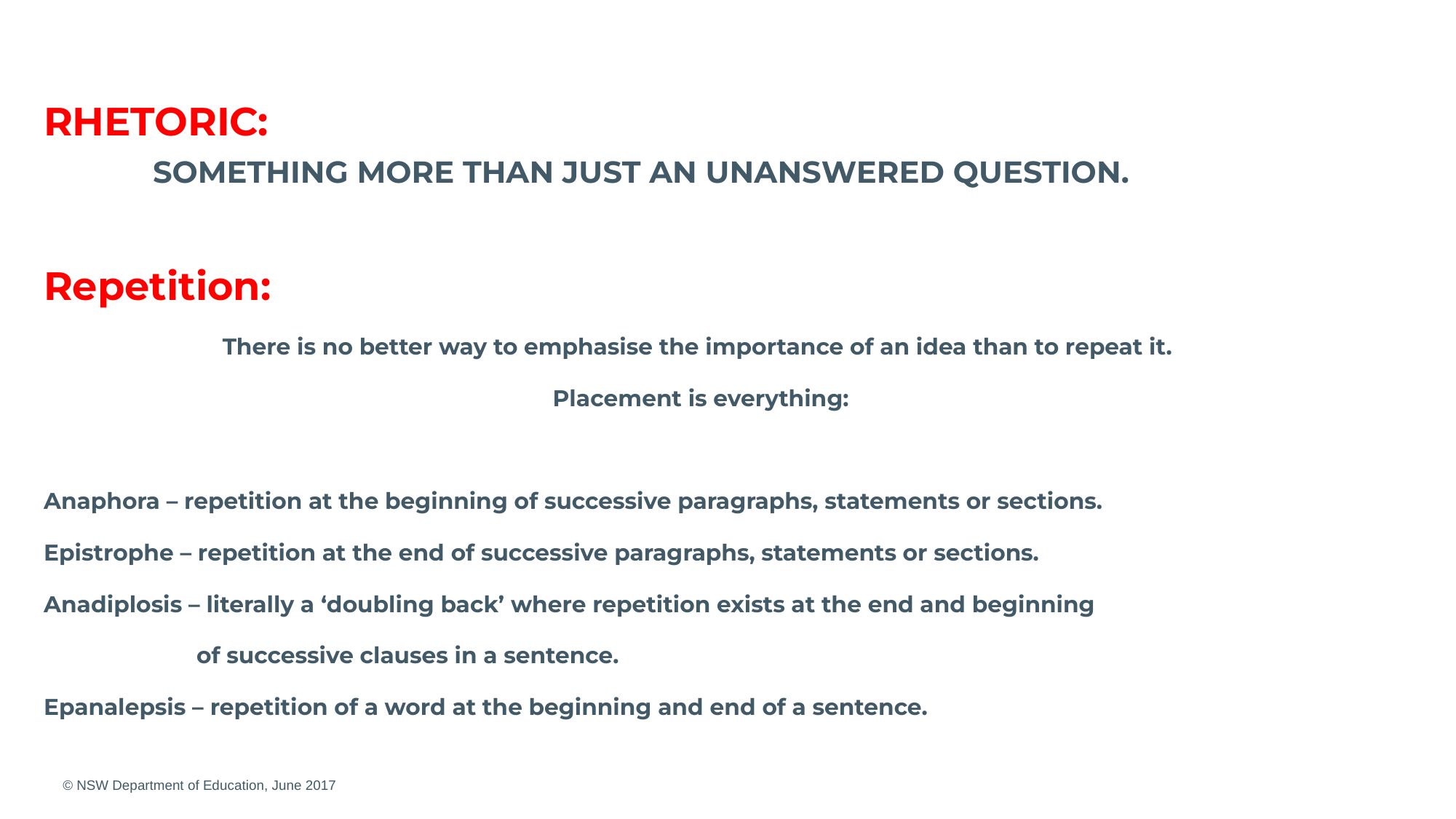

# Rhetoric: Something more than just an unanswered question.
Repetition:
There is no better way to emphasise the importance of an idea than to repeat it.
Placement is everything:

Anaphora – repetition at the beginning of successive paragraphs, statements or sections.
Epistrophe – repetition at the end of successive paragraphs, statements or sections.
Anadiplosis – literally a ‘doubling back’ where repetition exists at the end and beginning
                        of successive clauses in a sentence.
Epanalepsis – repetition of a word at the beginning and end of a sentence.

© NSW Department of Education, June 2017